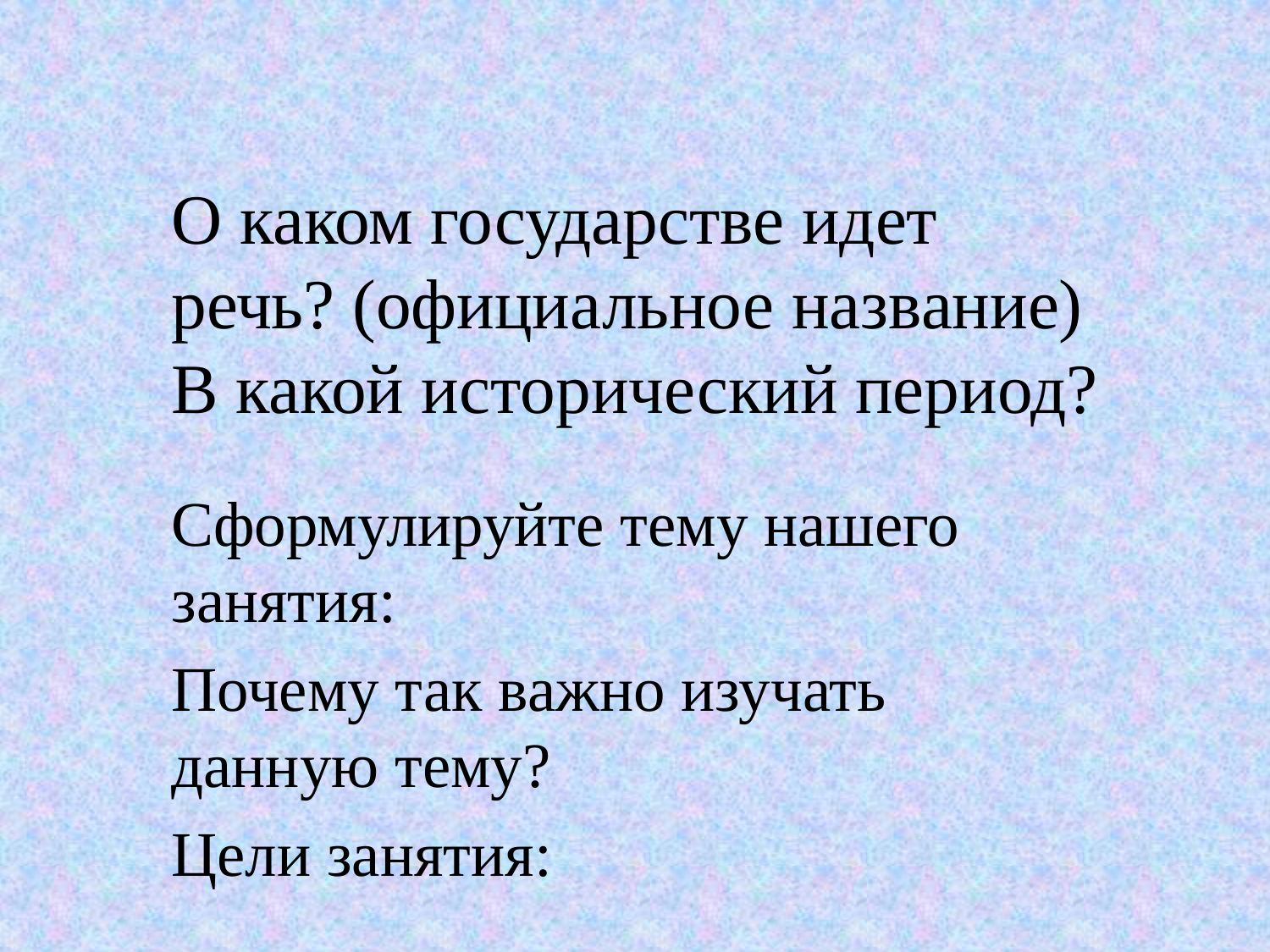

# О каком государстве идет речь? (официальное название) В какой исторический период?
Сформулируйте тему нашего занятия:
Почему так важно изучать данную тему?
Цели занятия: